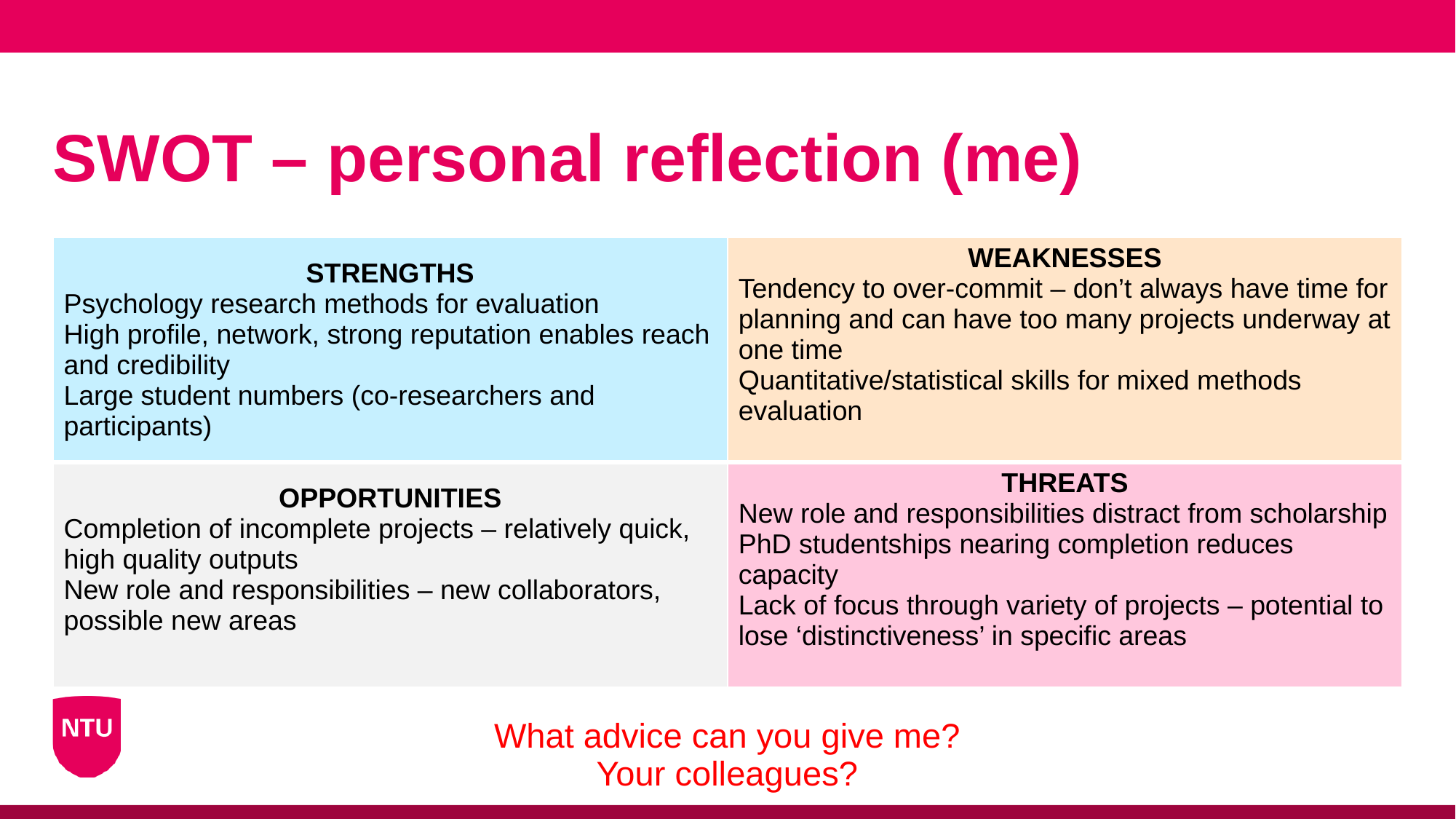

# SWOT – personal reflection (me)
| STRENGTHS Psychology research methods for evaluation High profile, network, strong reputation enables reach and credibility Large student numbers (co-researchers and participants) | WEAKNESSES Tendency to over-commit – don’t always have time for planning and can have too many projects underway at one time Quantitative/statistical skills for mixed methods evaluation |
| --- | --- |
| OPPORTUNITIES Completion of incomplete projects – relatively quick, high quality outputs New role and responsibilities – new collaborators, possible new areas | THREATS New role and responsibilities distract from scholarship PhD studentships nearing completion reduces capacity Lack of focus through variety of projects – potential to lose ‘distinctiveness’ in specific areas |
What advice can you give me?
Your colleagues?